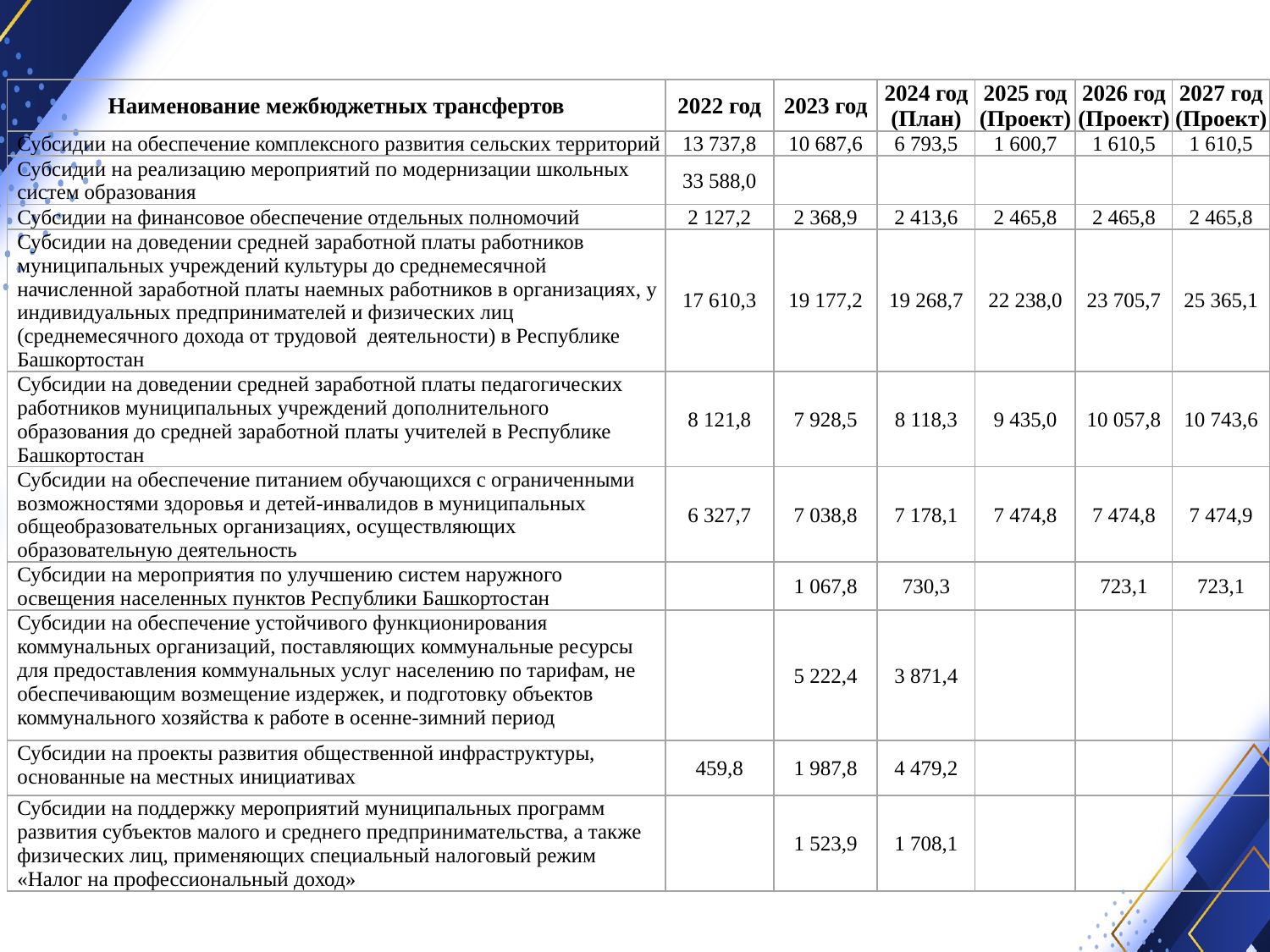

| Наименование межбюджетных трансфертов | 2022 год | 2023 год | 2024 год (План) | 2025 год (Проект) | 2026 год (Проект) | 2027 год (Проект) |
| --- | --- | --- | --- | --- | --- | --- |
| Субсидии на обеспечение комплексного развития сельских территорий | 13 737,8 | 10 687,6 | 6 793,5 | 1 600,7 | 1 610,5 | 1 610,5 |
| Субсидии на реализацию мероприятий по модернизации школьных систем образования | 33 588,0 |  |  |  |  |  |
| Субсидии на финансовое обеспечение отдельных полномочий | 2 127,2 | 2 368,9 | 2 413,6 | 2 465,8 | 2 465,8 | 2 465,8 |
| Субсидии на доведении средней заработной платы работников муниципальных учреждений культуры до среднемесячной начисленной заработной платы наемных работников в организациях, у индивидуальных предпринимателей и физических лиц (среднемесячного дохода от трудовой деятельности) в Республике Башкортостан | 17 610,3 | 19 177,2 | 19 268,7 | 22 238,0 | 23 705,7 | 25 365,1 |
| Субсидии на доведении средней заработной платы педагогических работников муниципальных учреждений дополнительного образования до средней заработной платы учителей в Республике Башкортостан | 8 121,8 | 7 928,5 | 8 118,3 | 9 435,0 | 10 057,8 | 10 743,6 |
| Субсидии на обеспечение питанием обучающихся с ограниченными возможностями здоровья и детей-инвалидов в муниципальных общеобразовательных организациях, осуществляющих образовательную деятельность | 6 327,7 | 7 038,8 | 7 178,1 | 7 474,8 | 7 474,8 | 7 474,9 |
| Субсидии на мероприятия по улучшению систем наружного освещения населенных пунктов Республики Башкортостан |  | 1 067,8 | 730,3 |  | 723,1 | 723,1 |
| Субсидии на обеспечение устойчивого функционирования коммунальных организаций, поставляющих коммунальные ресурсы для предоставления коммунальных услуг населению по тарифам, не обеспечивающим возмещение издержек, и подготовку объектов коммунального хозяйства к работе в осенне-зимний период |  | 5 222,4 | 3 871,4 |  |  |  |
| Субсидии на проекты развития общественной инфраструктуры, основанные на местных инициативах | 459,8 | 1 987,8 | 4 479,2 |  |  |  |
| Субсидии на поддержку мероприятий муниципальных программ развития субъектов малого и среднего предпринимательства, а также физических лиц, применяющих специальный налоговый режим «Налог на профессиональный доход» |  | 1 523,9 | 1 708,1 |  |  |  |